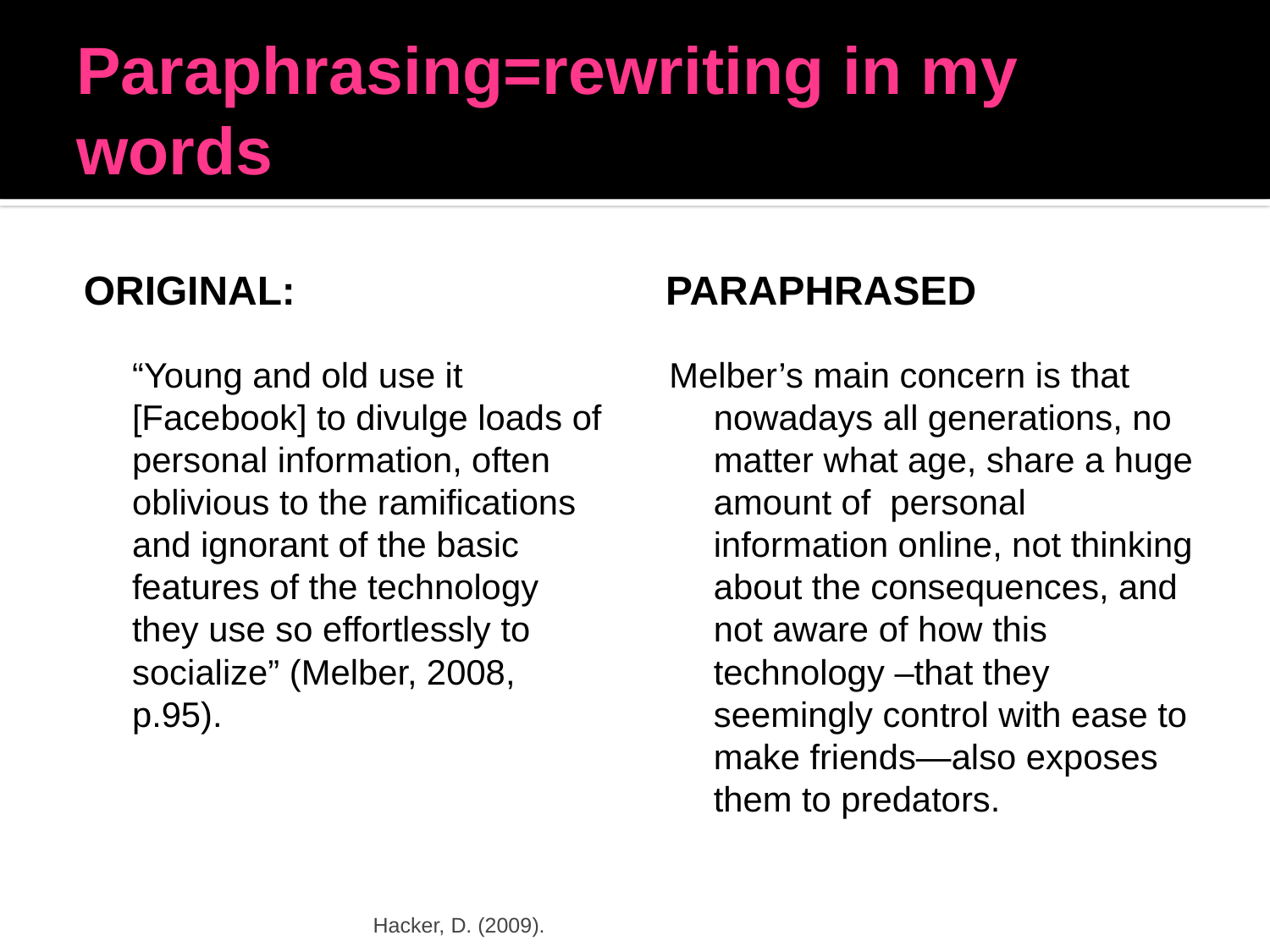

# Paraphrasing=rewriting in my words
Original:
Paraphrased
	“Young and old use it [Facebook] to divulge loads of personal information, often oblivious to the ramifications and ignorant of the basic features of the technology they use so effortlessly to socialize” (Melber, 2008, p.95).
Melber’s main concern is that nowadays all generations, no matter what age, share a huge amount of  personal information online, not thinking about the consequences, and not aware of how this technology –that they seemingly control with ease to make friends—also exposes them to predators.
Hacker, D. (2009).